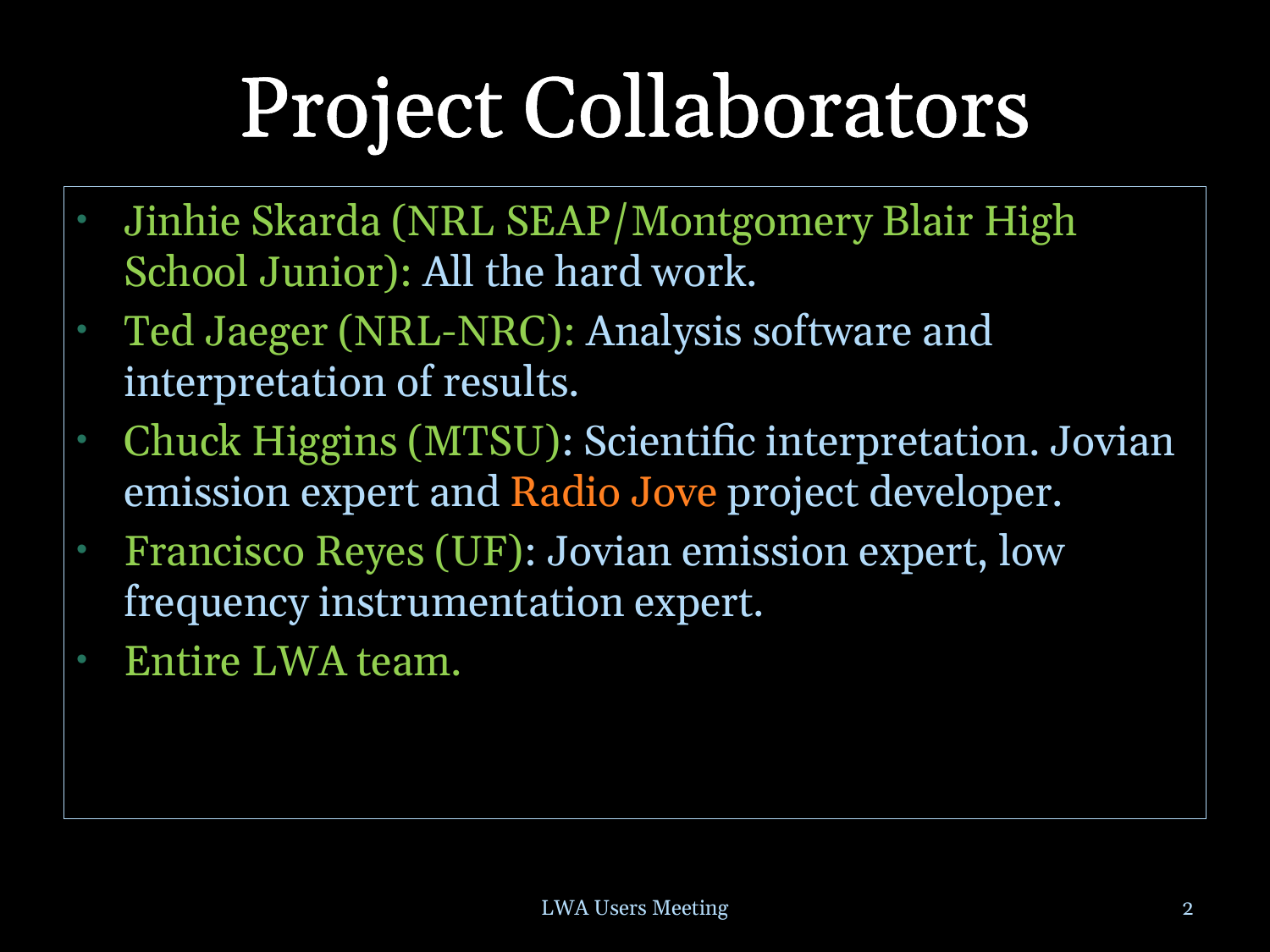

# Project Collaborators
Jinhie Skarda (NRL SEAP/Montgomery Blair High School Junior): All the hard work.
Ted Jaeger (NRL-NRC): Analysis software and interpretation of results.
Chuck Higgins (MTSU): Scientific interpretation. Jovian emission expert and Radio Jove project developer.
Francisco Reyes (UF): Jovian emission expert, low frequency instrumentation expert.
Entire LWA team.

LWA Users Meeting
2